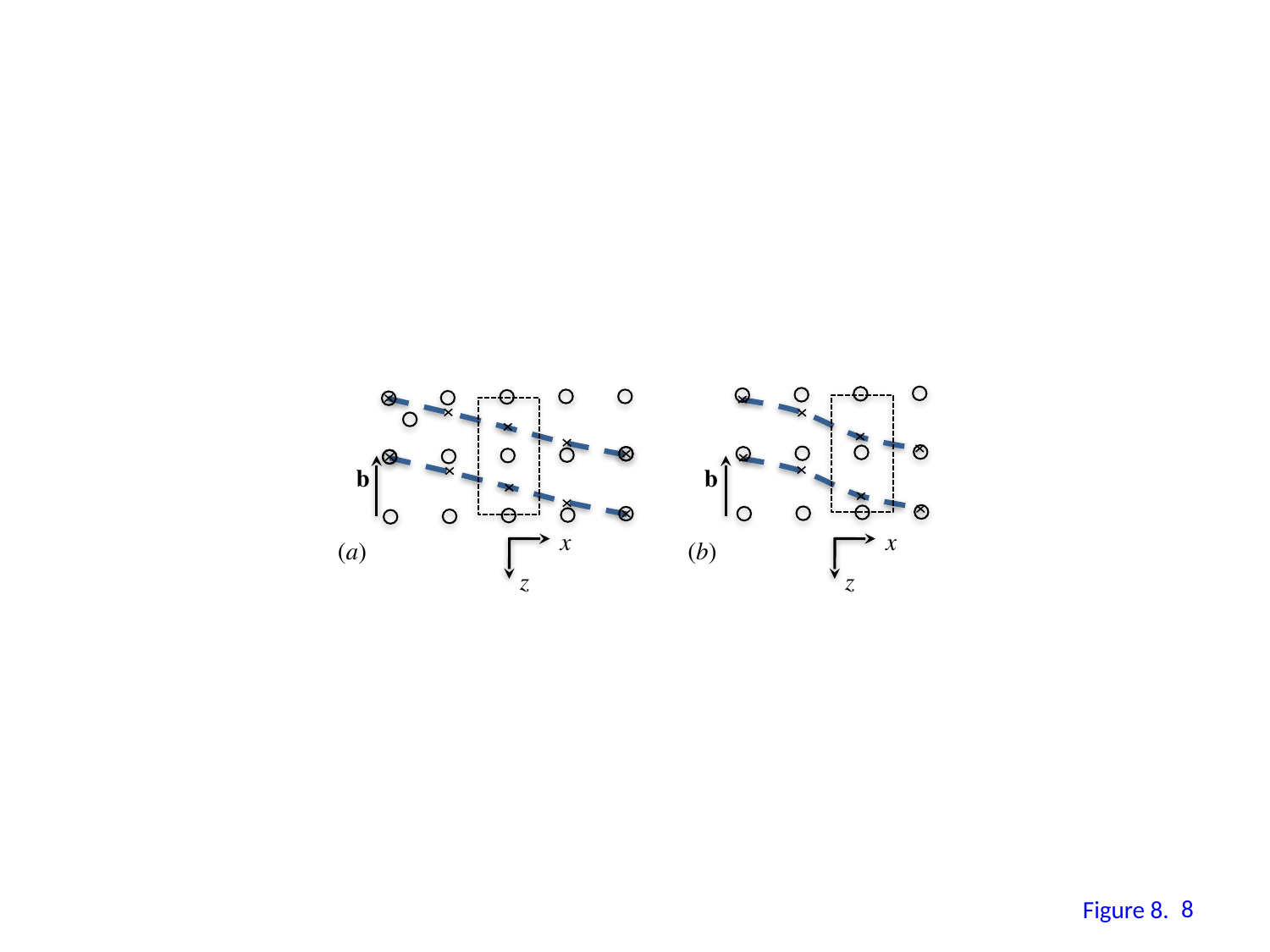

b
b

x
z
x
z
(a)
(b)
8